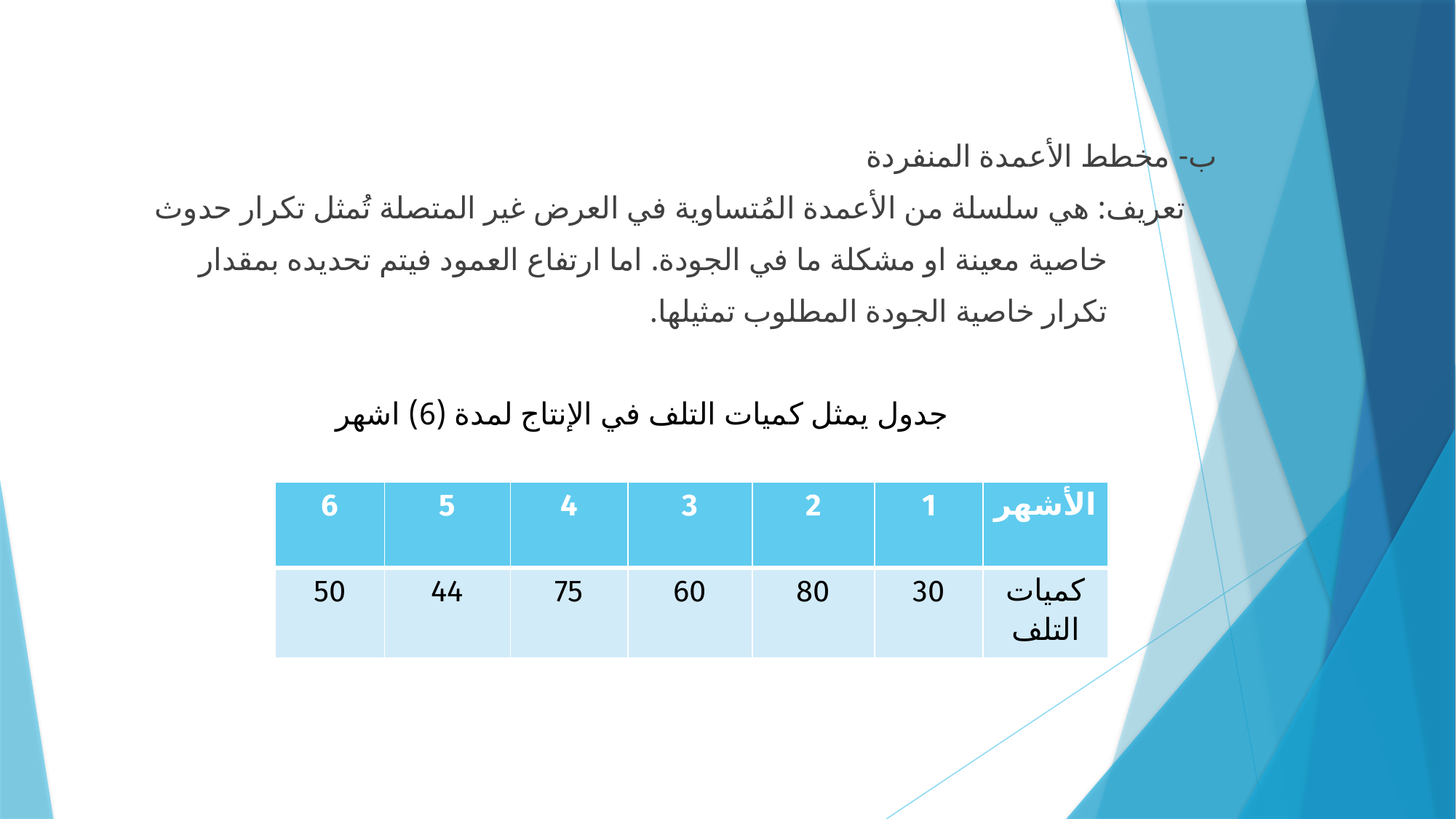

ب- مخطط الأعمدة المنفردة
     تعريف: هي سلسلة من الأعمدة المُتساوية في العرض غير المتصلة تُمثل تكرار حدوث
               خاصية معينة او مشكلة ما في الجودة. اما ارتفاع العمود فيتم تحديده بمقدار
               تكرار خاصية الجودة المطلوب تمثيلها.

   جدول يمثل كميات التلف في الإنتاج لمدة (6) اشهر

| 6 | 5 | 4 | 3 | 2 | 1 | الأشهر |
| --- | --- | --- | --- | --- | --- | --- |
| 50 | 44 | 75 | 60 | 80 | 30 | كميات التلف |